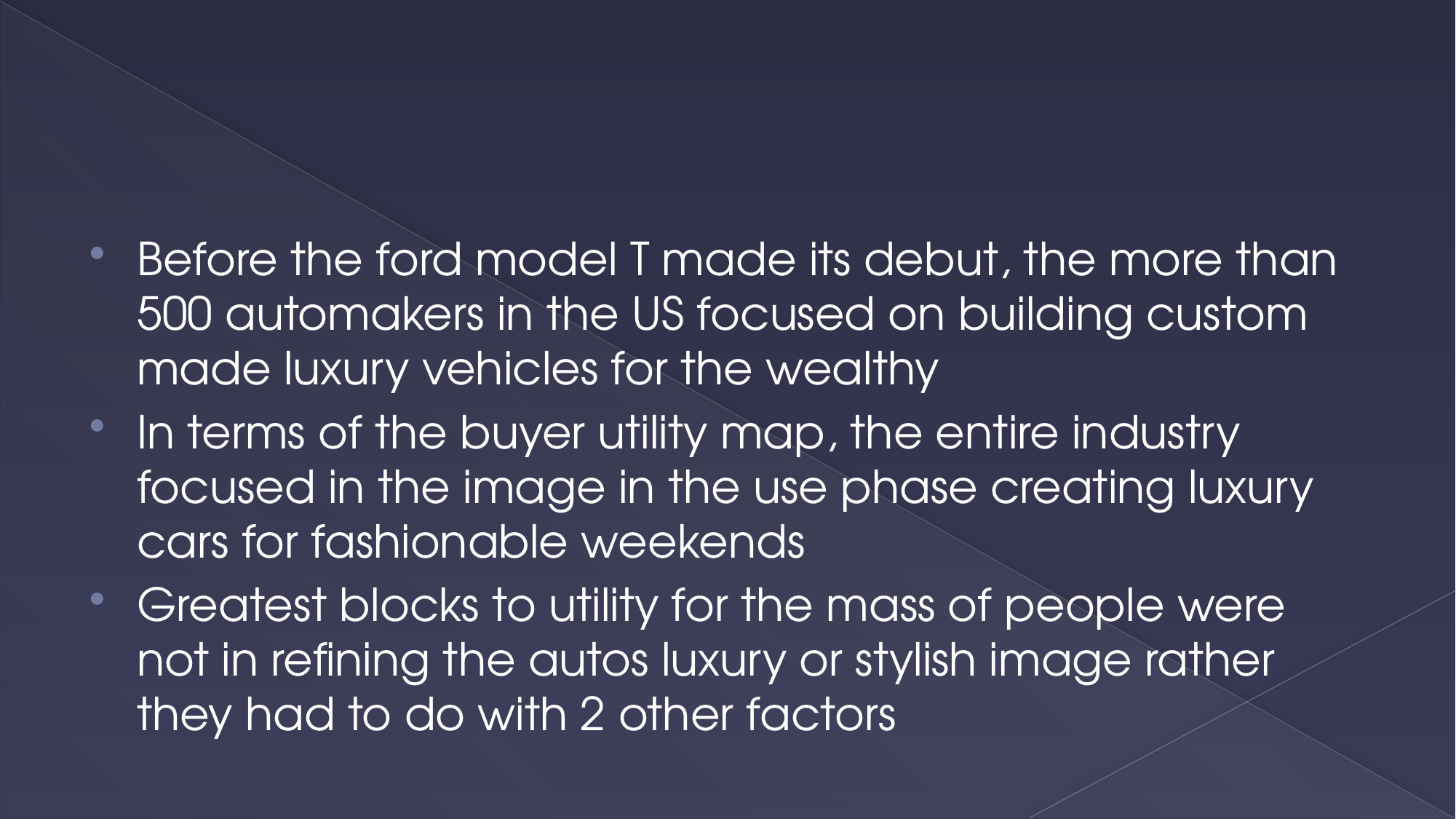

#
Before the ford model T made its debut, the more than 500 automakers in the US focused on building custom made luxury vehicles for the wealthy
In terms of the buyer utility map, the entire industry focused in the image in the use phase creating luxury cars for fashionable weekends
Greatest blocks to utility for the mass of people were not in refining the autos luxury or stylish image rather they had to do with 2 other factors